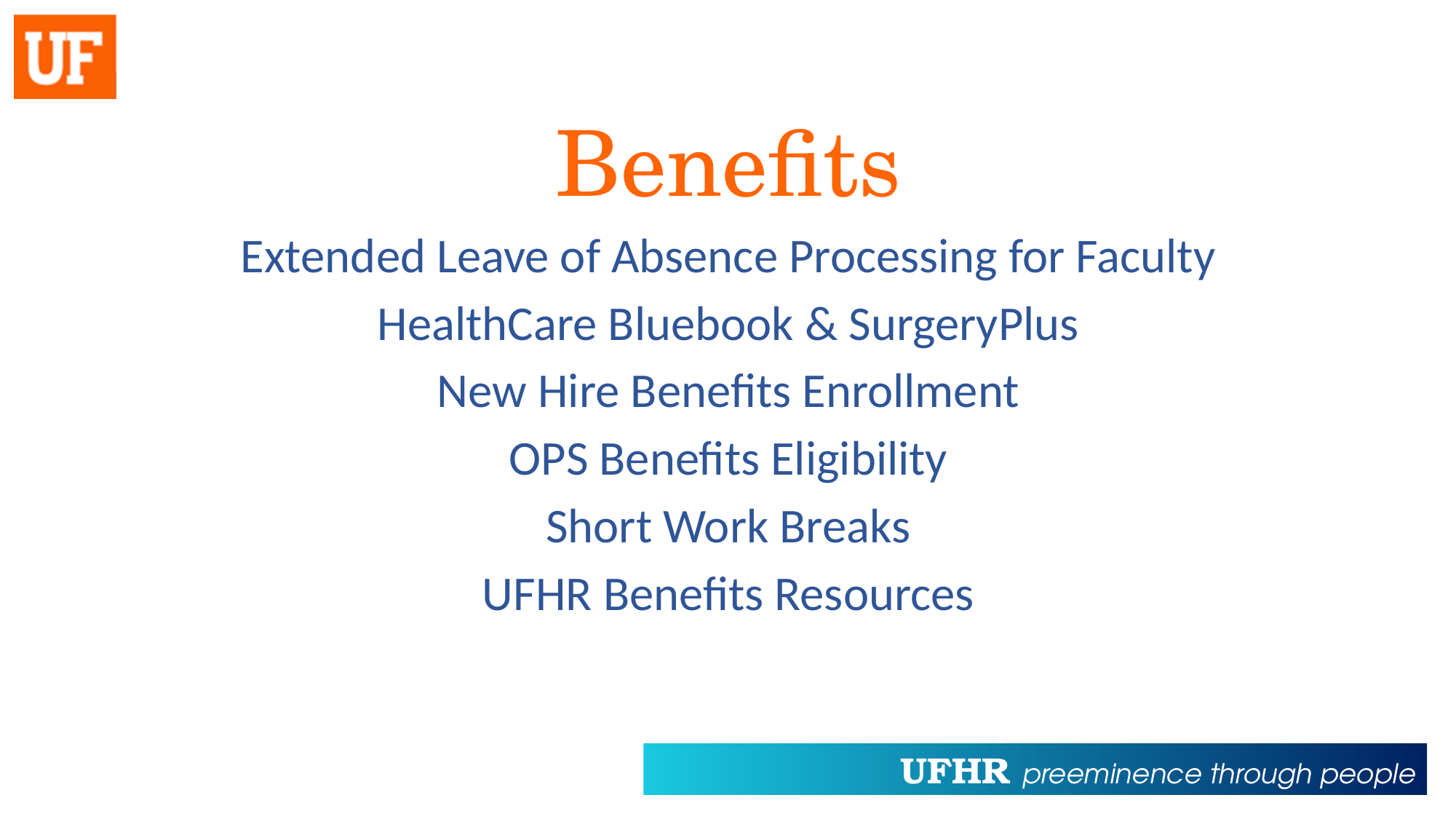

# Benefits

Extended Leave of Absence Processing for Faculty
HealthCare Bluebook & SurgeryPlus
New Hire Benefits Enrollment
OPS Benefits Eligibility
Short Work Breaks
UFHR Benefits Resources